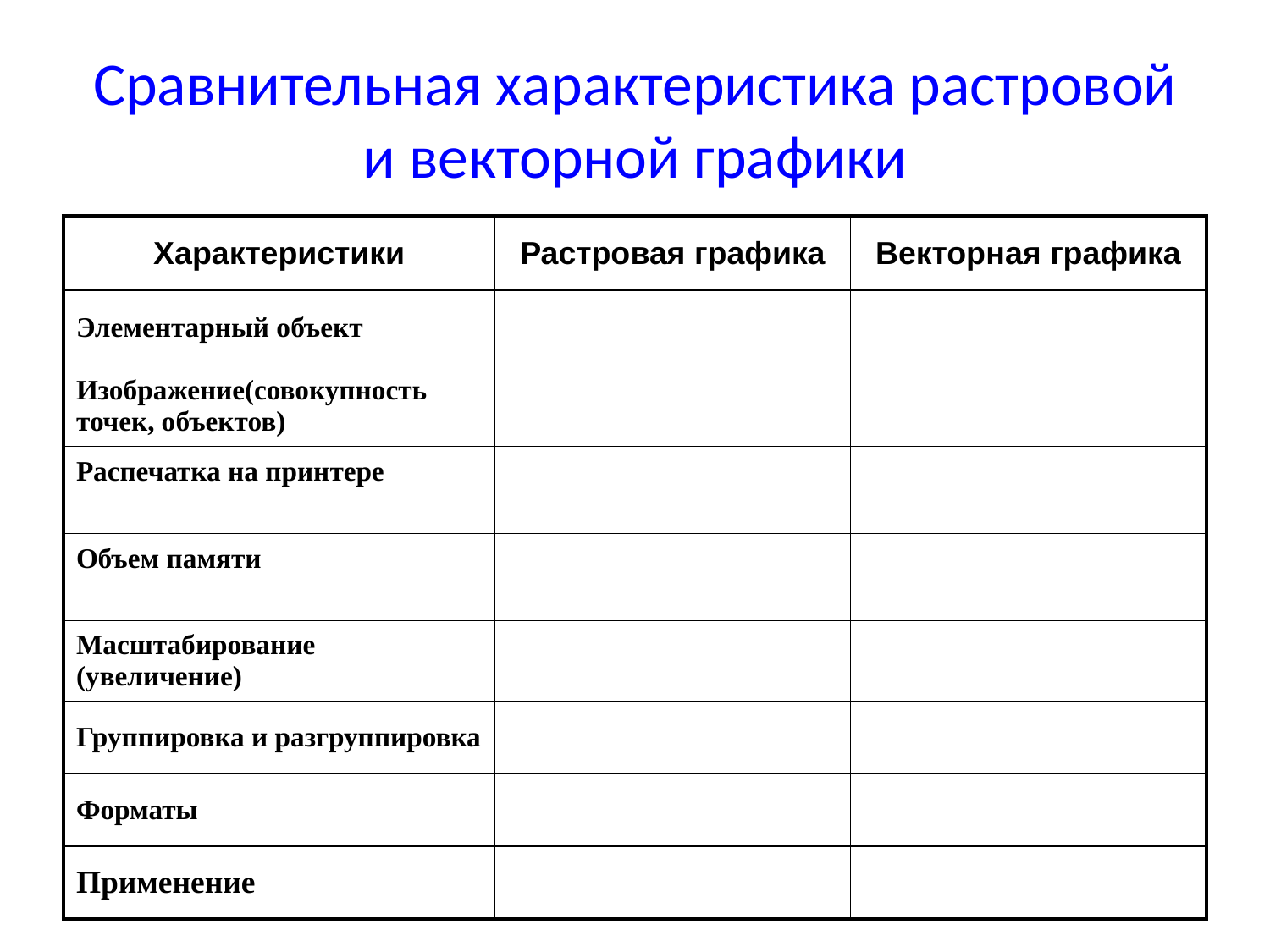

# Сравнительная характеристика растровой и векторной графики
| Характеристики | Растровая графика | Векторная графика |
| --- | --- | --- |
| Элементарный объект |  |  |
| Изображение(совокупность точек, объектов) |  |  |
| Распечатка на принтере |  |  |
| Объем памяти |  |  |
| Масштабирование (увеличение) |  |  |
| Группировка и разгруппировка |  |  |
| Форматы |  |  |
| Применение |  |  |